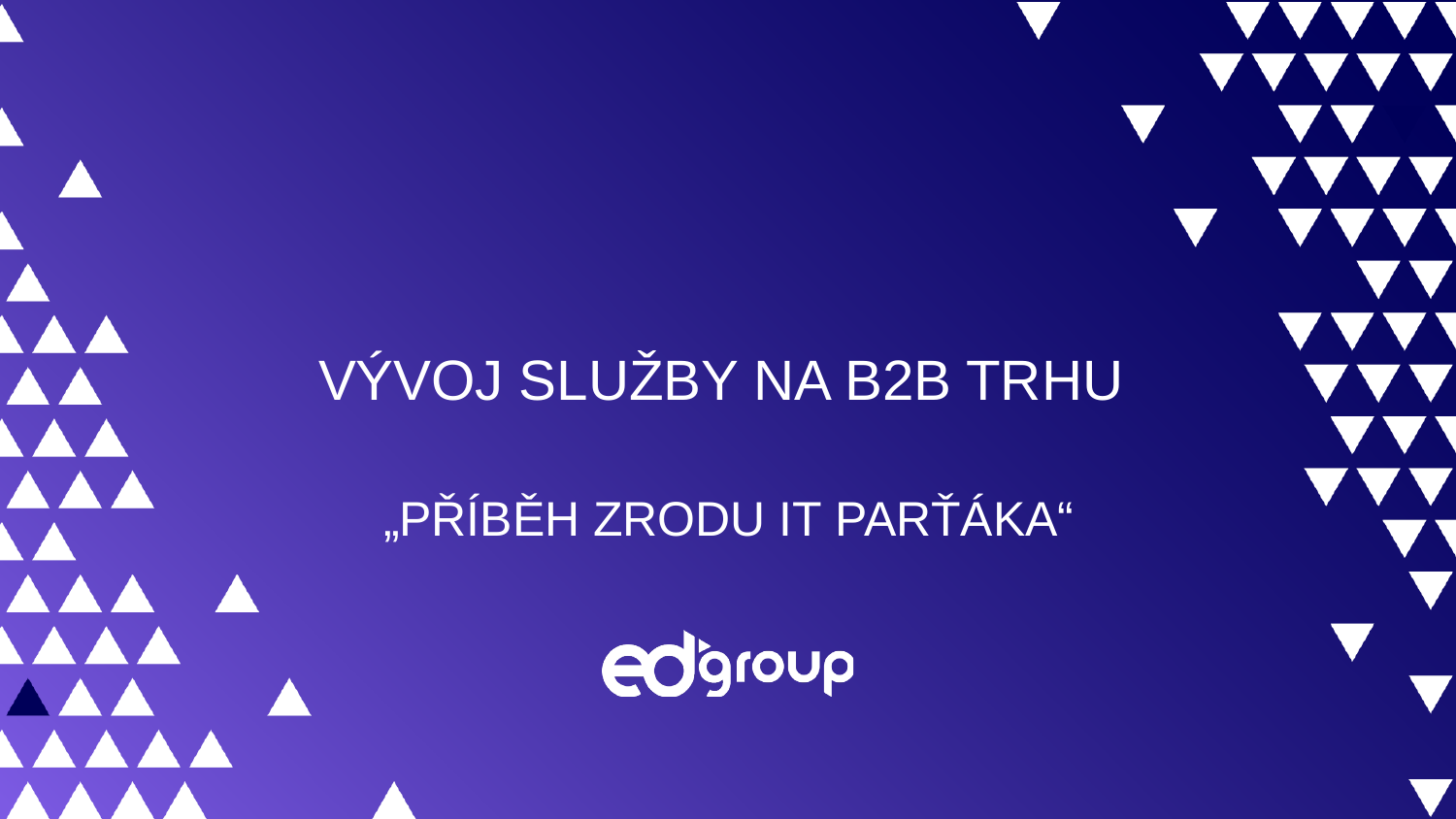

# Vývoj služby na B2B trhu „Příběh zrodu IT Parťáka“